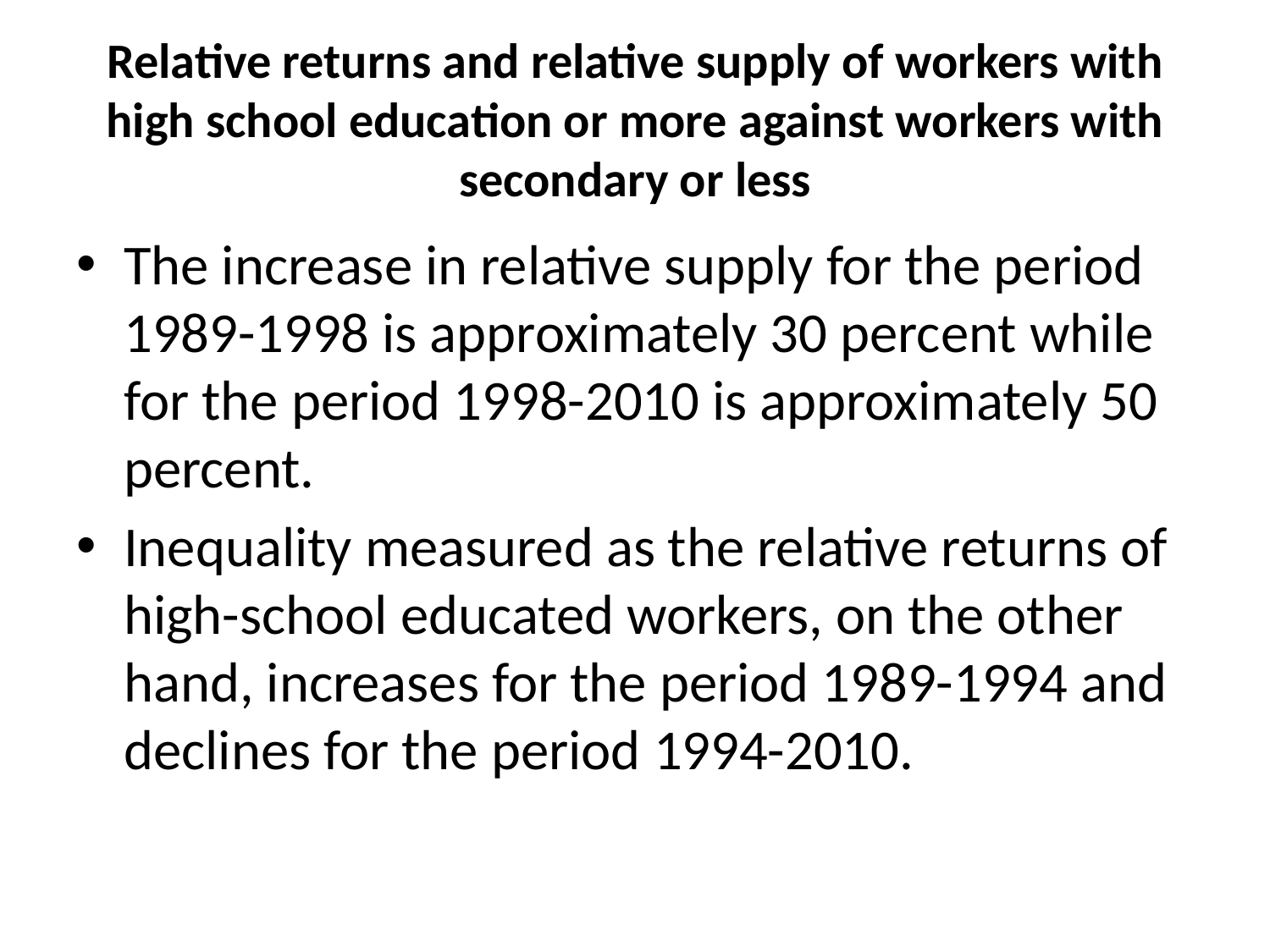

# Relative returns and relative supply of workers with high school education or more against workers with secondary or less
The increase in relative supply for the period 1989-1998 is approximately 30 percent while for the period 1998-2010 is approximately 50 percent.
Inequality measured as the relative returns of high-school educated workers, on the other hand, increases for the period 1989-1994 and declines for the period 1994-2010.